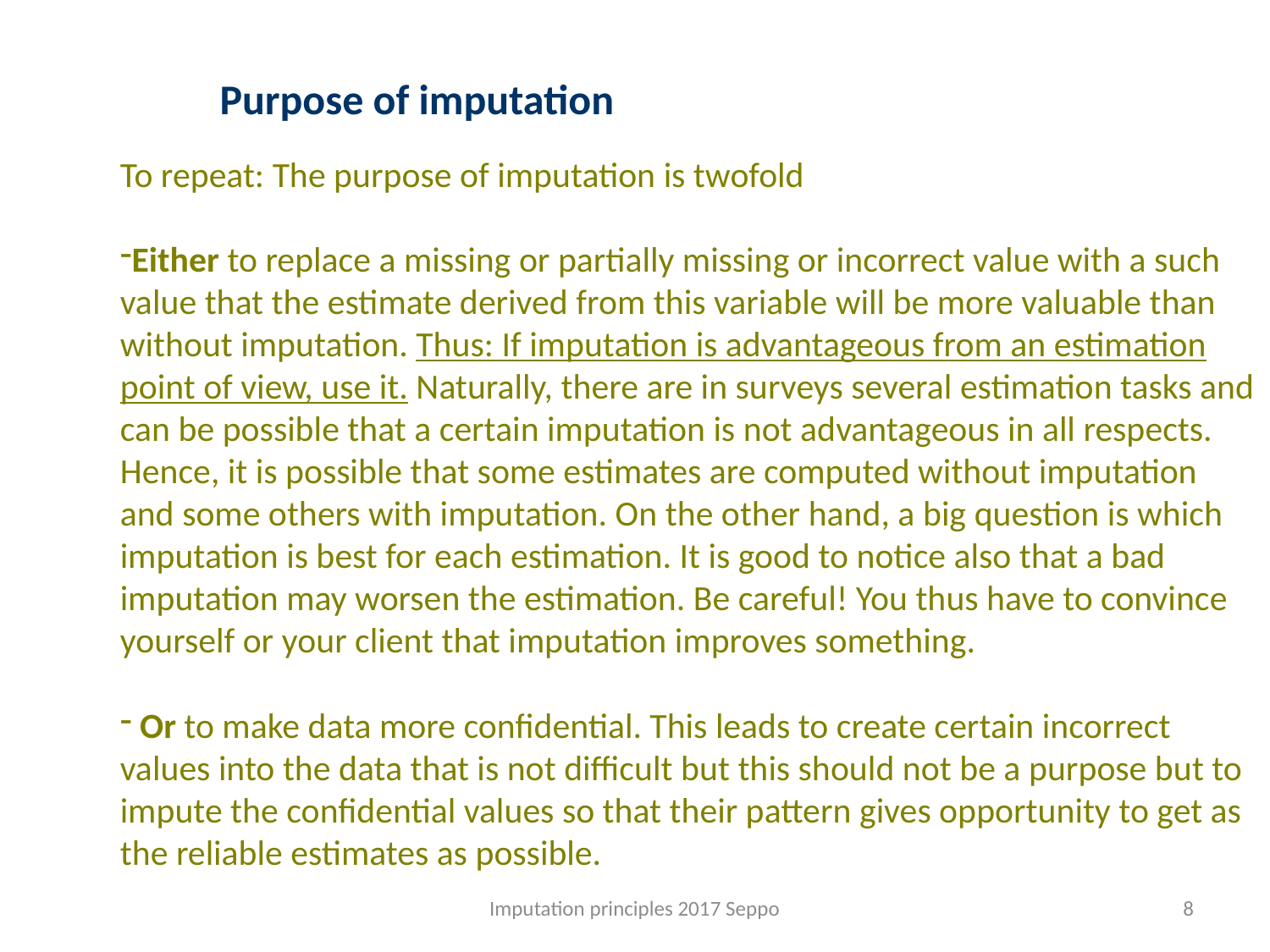

Purpose of imputation
To repeat: The purpose of imputation is twofold

Either to replace a missing or partially missing or incorrect value with a such value that the estimate derived from this variable will be more valuable than without imputation. Thus: If imputation is advantageous from an estimation point of view, use it. Naturally, there are in surveys several estimation tasks and can be possible that a certain imputation is not advantageous in all respects. Hence, it is possible that some estimates are computed without imputation and some others with imputation. On the other hand, a big question is which imputation is best for each estimation. It is good to notice also that a bad imputation may worsen the estimation. Be careful! You thus have to convince yourself or your client that imputation improves something.

 Or to make data more confidential. This leads to create certain incorrect values into the data that is not difficult but this should not be a purpose but to impute the confidential values so that their pattern gives opportunity to get as the reliable estimates as possible.
Imputation principles 2017 Seppo
8